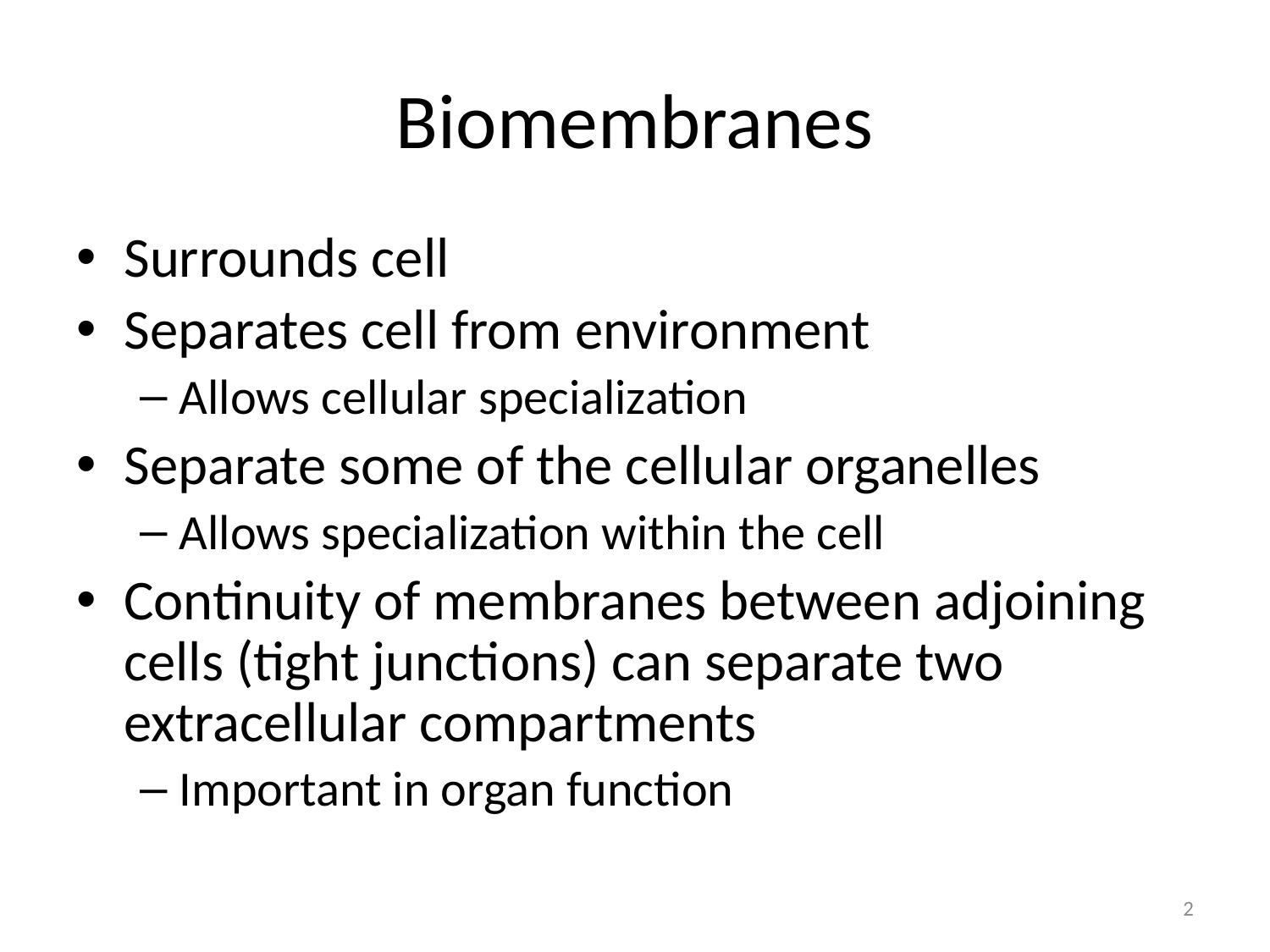

# Biomembranes
Surrounds cell
Separates cell from environment
Allows cellular specialization
Separate some of the cellular organelles
Allows specialization within the cell
Continuity of membranes between adjoining cells (tight junctions) can separate two extracellular compartments
Important in organ function
2